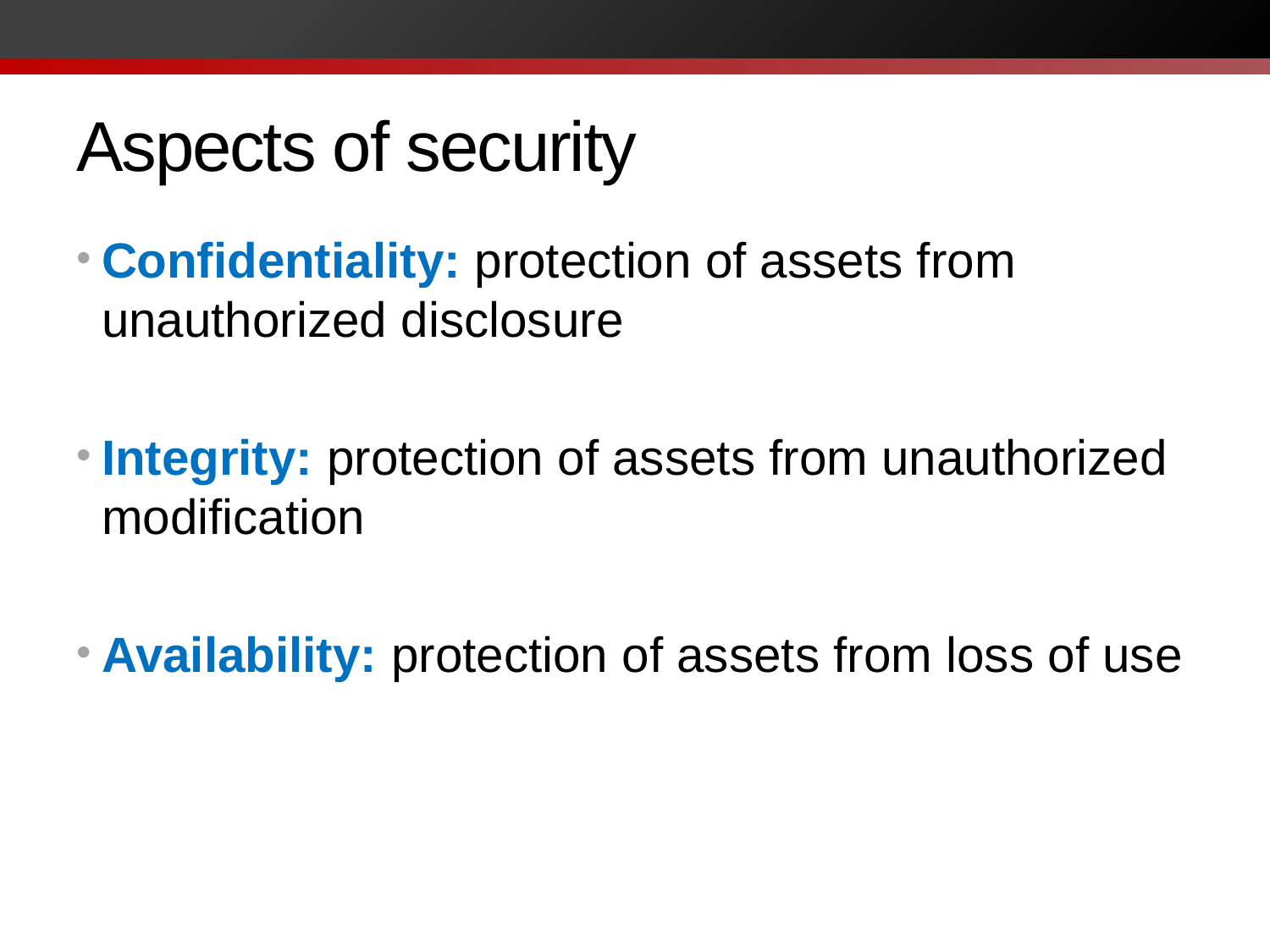

# Aspects of security
Confidentiality: protection of assets from unauthorized disclosure

Integrity: protection of assets from unauthorized modification

Availability: protection of assets from loss of use